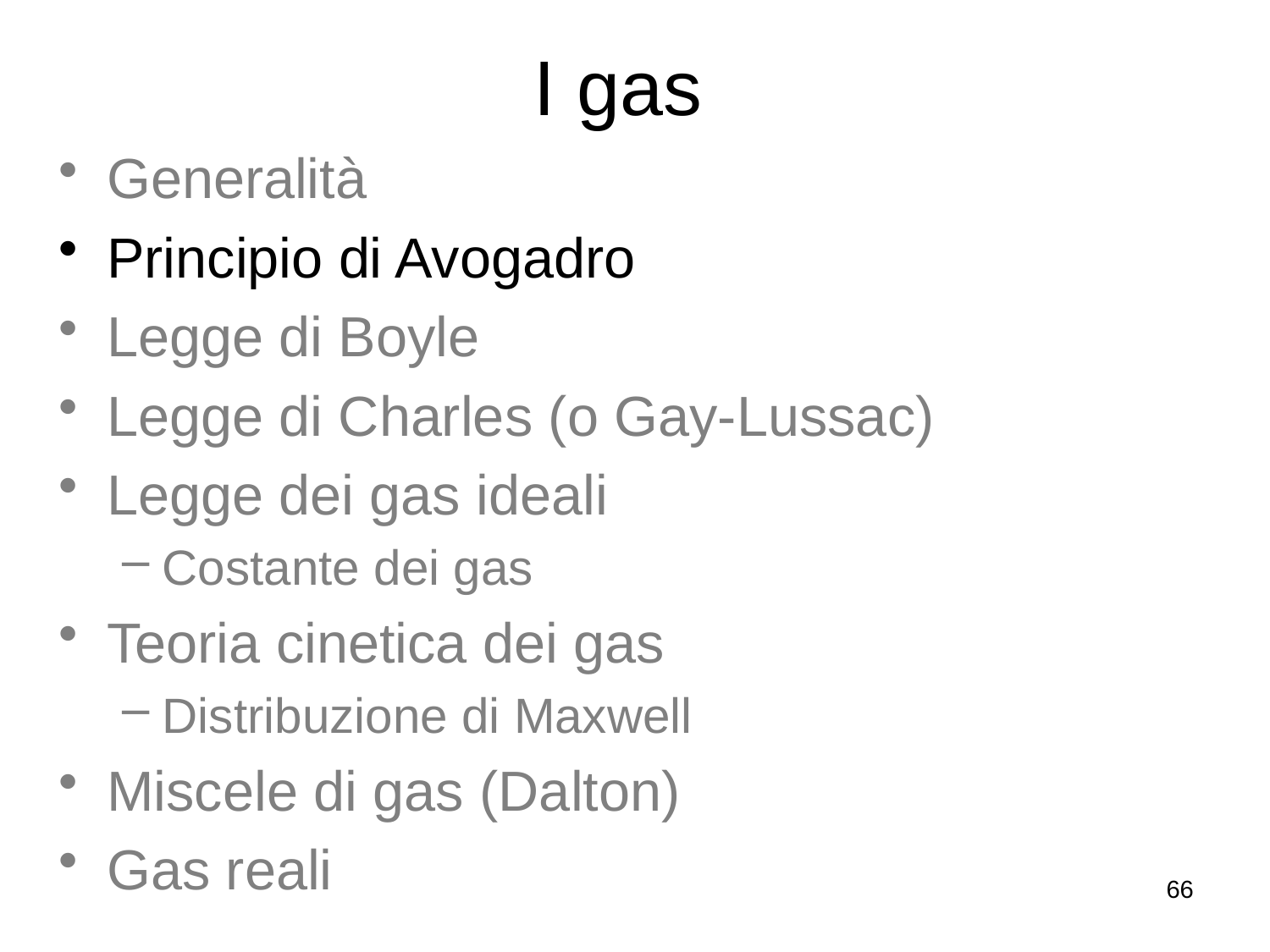

# I gas
Generalità
Principio di Avogadro
Legge di Boyle
Legge di Charles (o Gay-Lussac)
Legge dei gas ideali
Costante dei gas
Teoria cinetica dei gas
Distribuzione di Maxwell
Miscele di gas (Dalton)
Gas reali

66